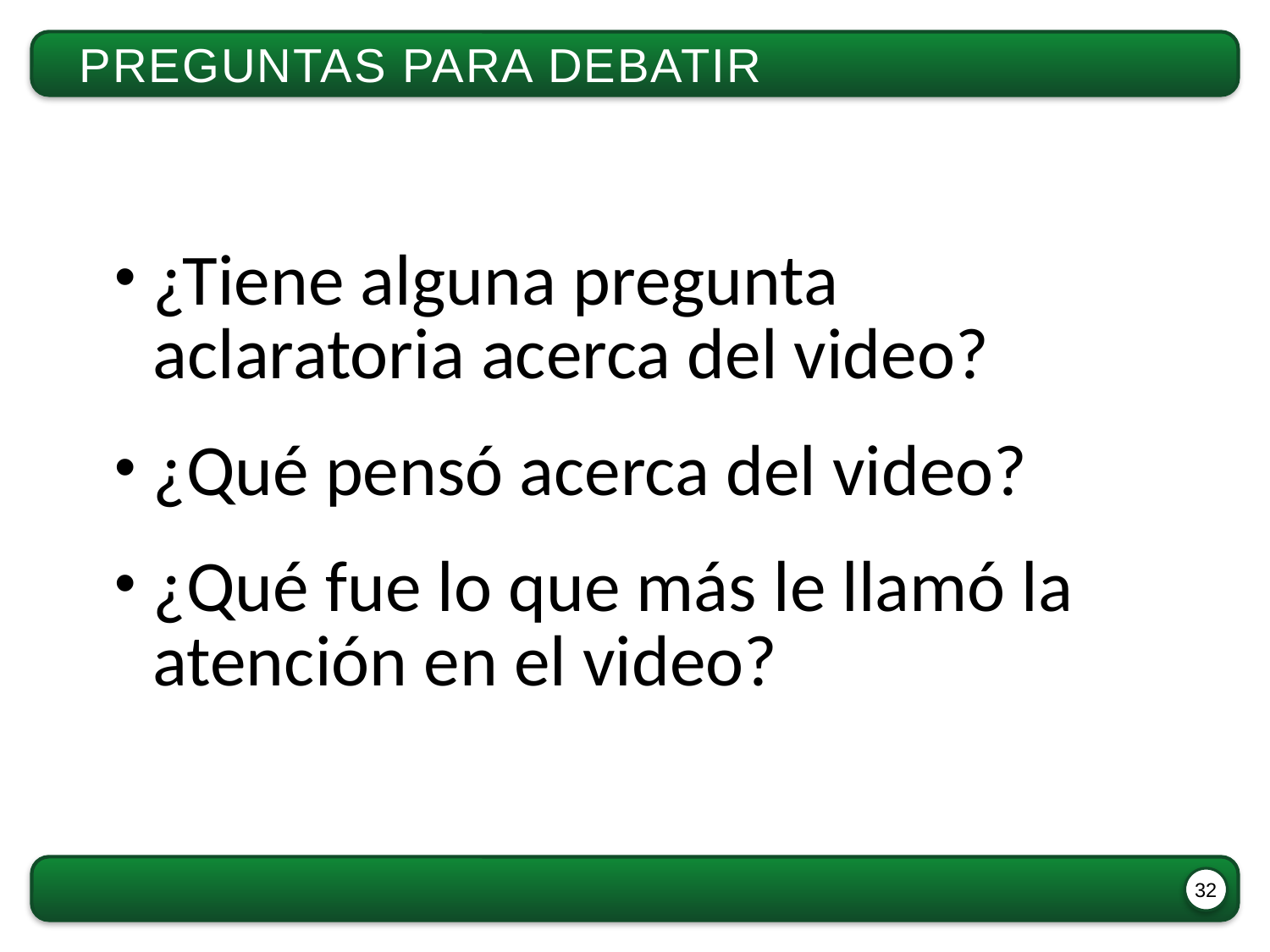

Preguntas para debatir
¿Tiene alguna pregunta aclaratoria acerca del video?
¿Qué pensó acerca del video?
¿Qué fue lo que más le llamó la atención en el video?

32